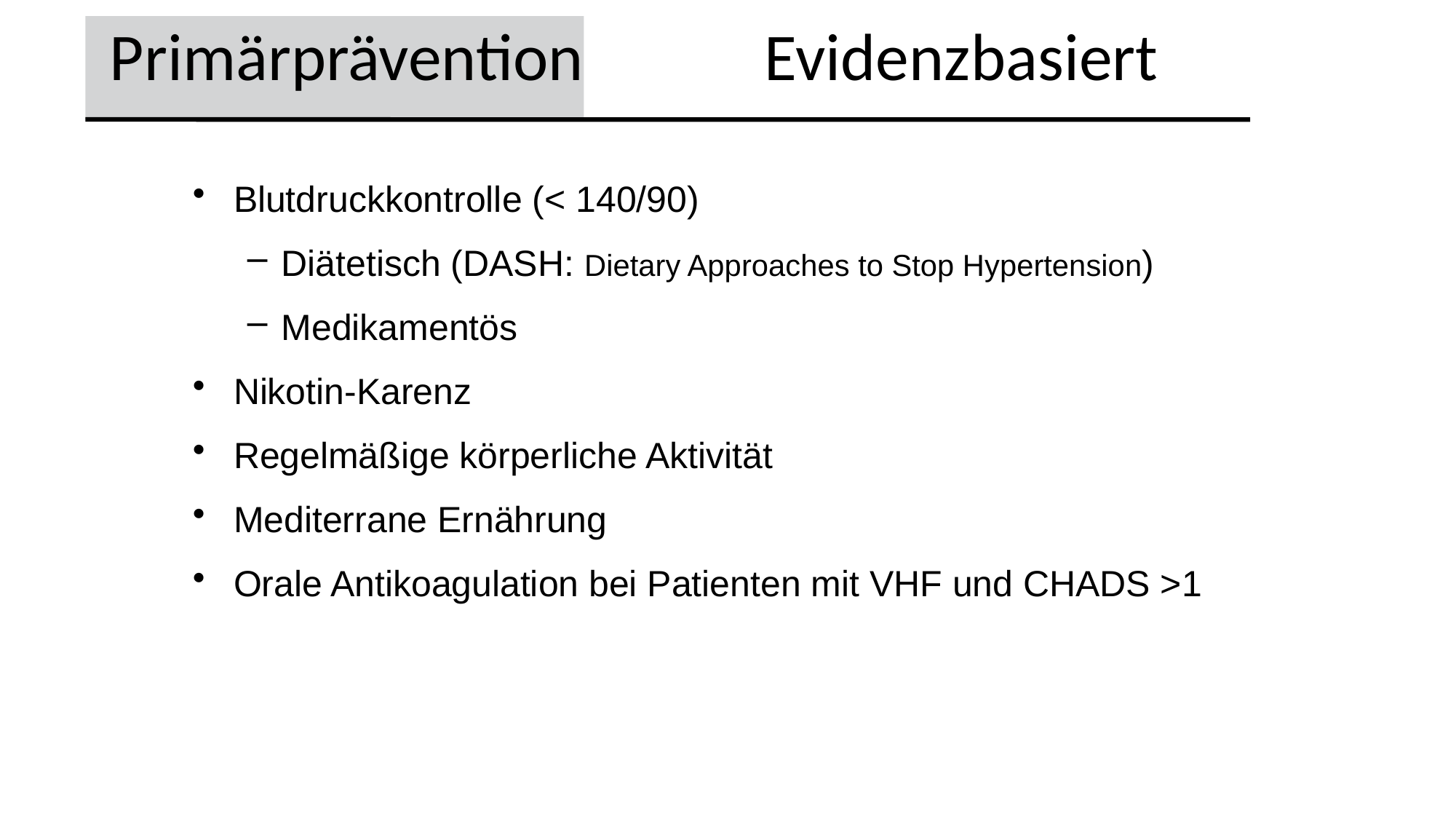

Primärprävention 		Evidenzbasiert

Blutdruckkontrolle (< 140/90)
Diätetisch (DASH: Dietary Approaches to Stop Hypertension)
Medikamentös
Nikotin-Karenz
Regelmäßige körperliche Aktivität
Mediterrane Ernährung
Orale Antikoagulation bei Patienten mit VHF und CHADS >1